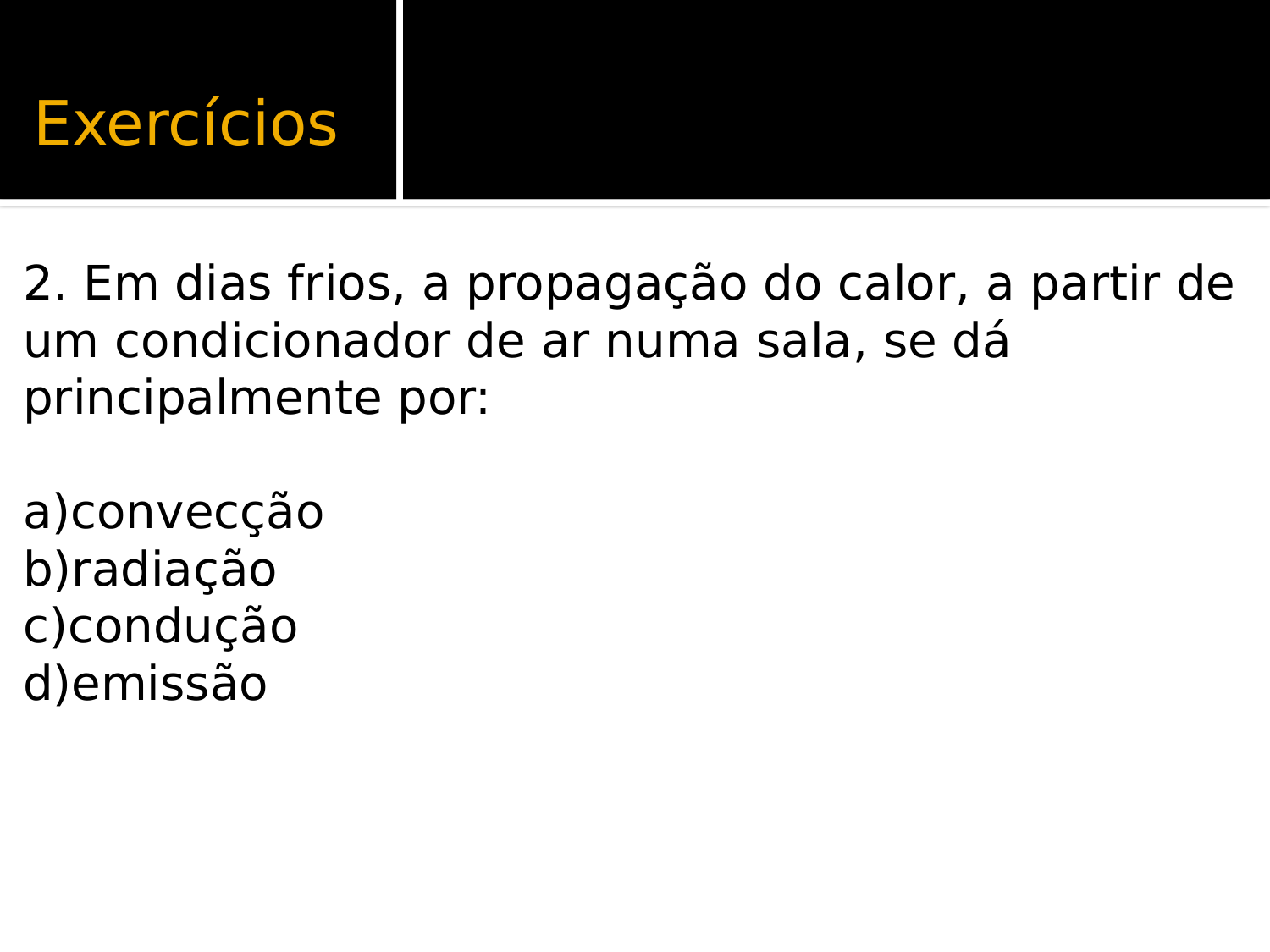

# Exercícios
 2. Em dias frios, a propagação do calor, a partir de
 um condicionador de ar numa sala, se dá
 principalmente por:

 a)convecção
 b)radiação
 c)condução
 d)emissão